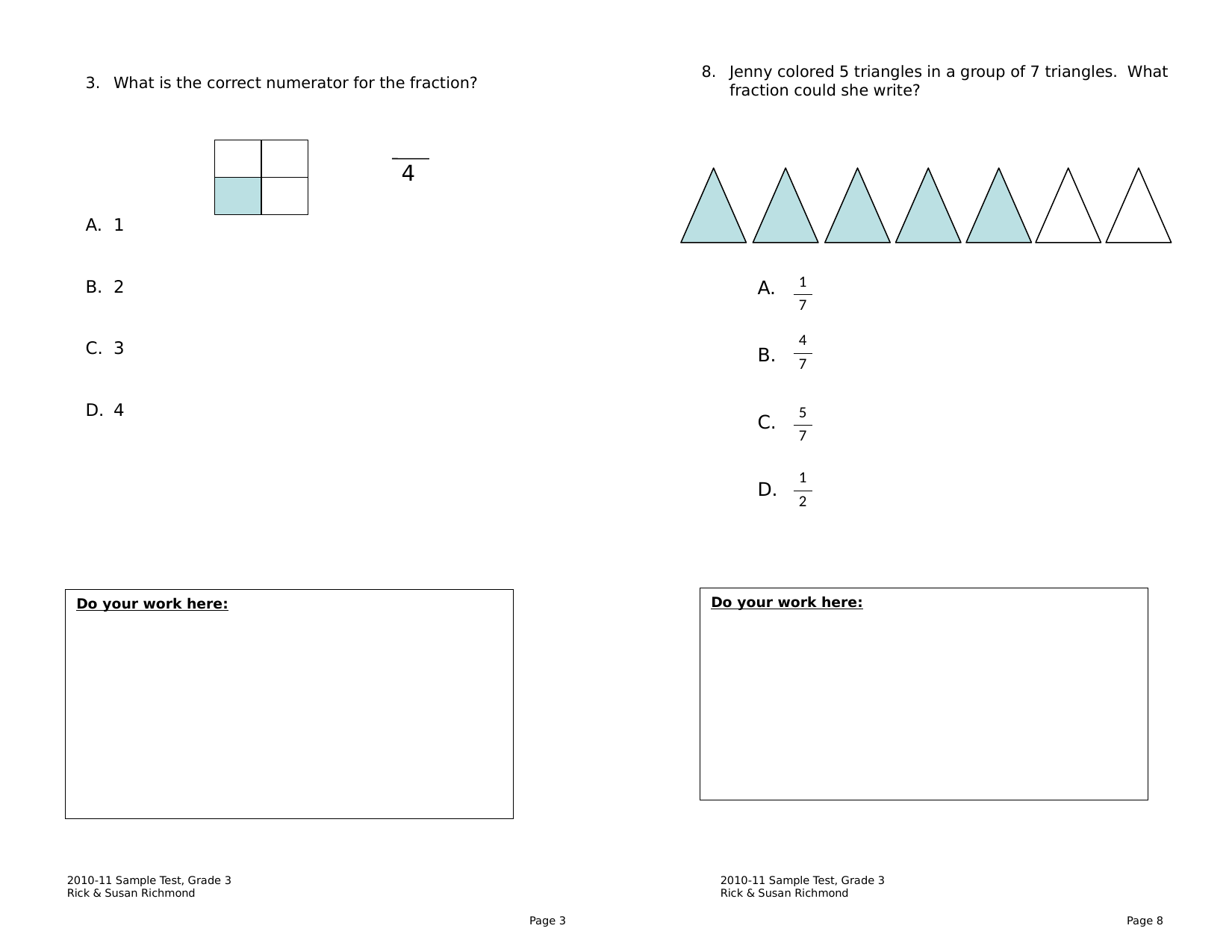

What is the correct numerator for the fraction?

1

2

3

4

Jenny colored 5 triangles in a group of 7 triangles.  What fraction could she write?

   4

| 1 |
| --- |
| 7 |
| 4 |
| --- |
| 7 |
| 5 |
| --- |
| 7 |
| 1 |
| --- |
| 2 |
Do your work here:

Do your work here:

2010-11 Sample Test, Grade 3
Rick & Susan Richmond
2010-11 Sample Test, Grade 3
Rick & Susan Richmond
Page 3
Page 8